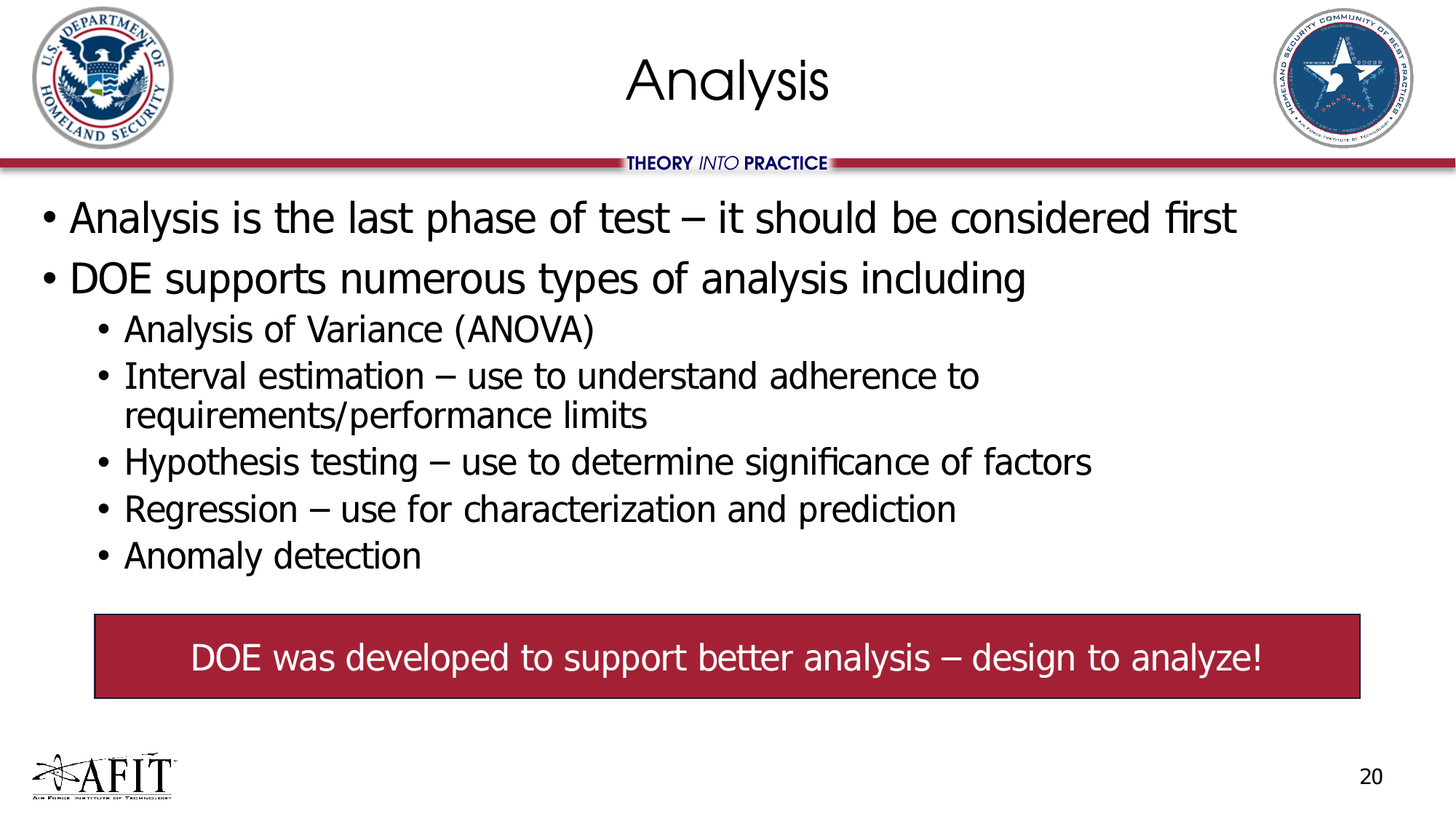

# Analysis
Analysis is the last phase of test – it should be considered first
DOE supports numerous types of analysis including
Analysis of Variance (ANOVA)
Interval estimation – use to understand adherence to requirements/performance limits
Hypothesis testing – use to determine significance of factors
Regression – use for characterization and prediction
Anomaly detection

DOE was developed to support better analysis – design to analyze!
20